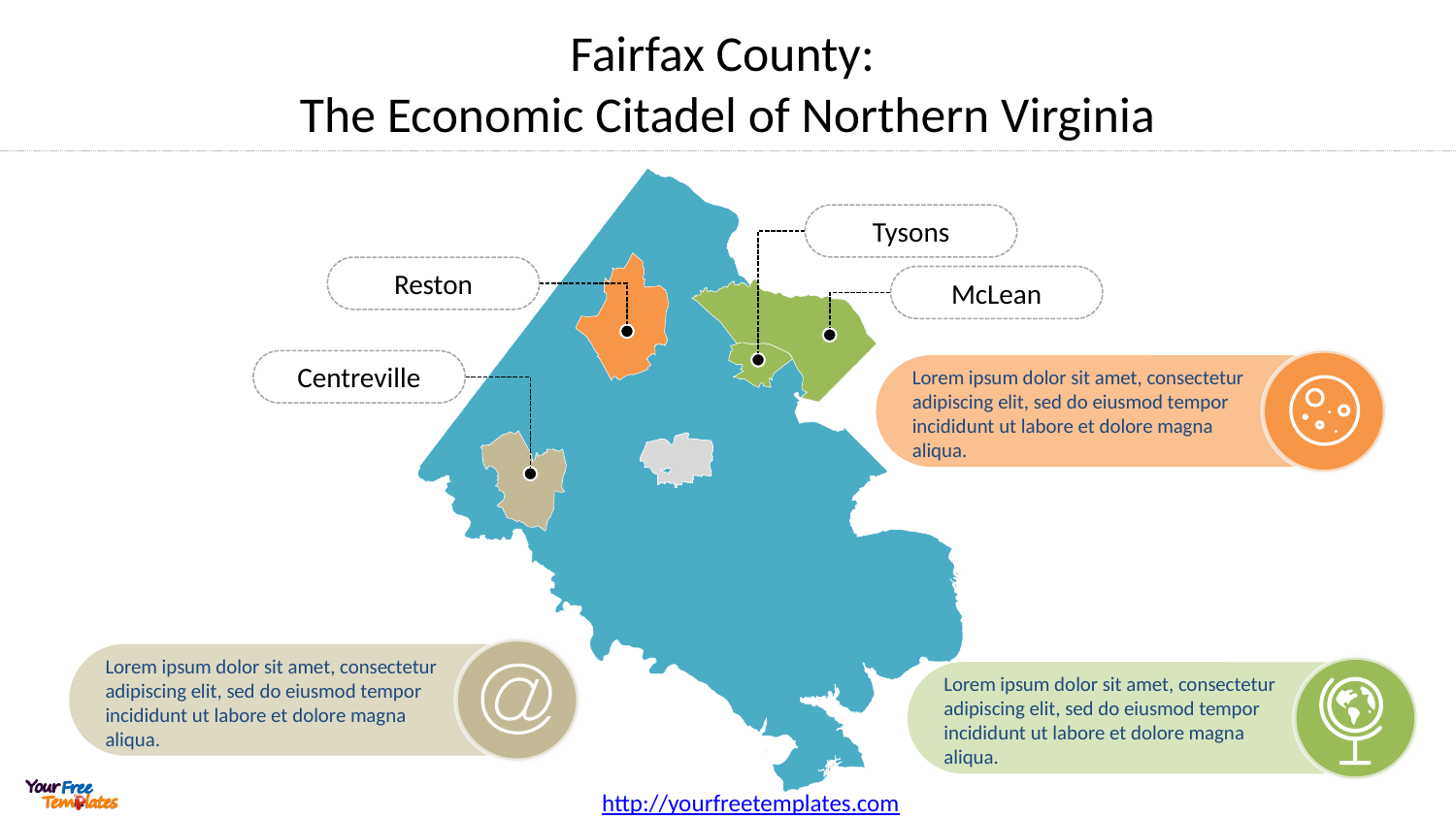

# Fairfax County: The Economic Citadel of Northern Virginia

Tysons

Reston
McLean

Centreville

Lorem ipsum dolor sit amet, consectetur adipiscing elit, sed do eiusmod tempor incididunt ut labore et dolore magna aliqua.

Lorem ipsum dolor sit amet, consectetur adipiscing elit, sed do eiusmod tempor incididunt ut labore et dolore magna aliqua.

Lorem ipsum dolor sit amet, consectetur adipiscing elit, sed do eiusmod tempor incididunt ut labore et dolore magna aliqua.